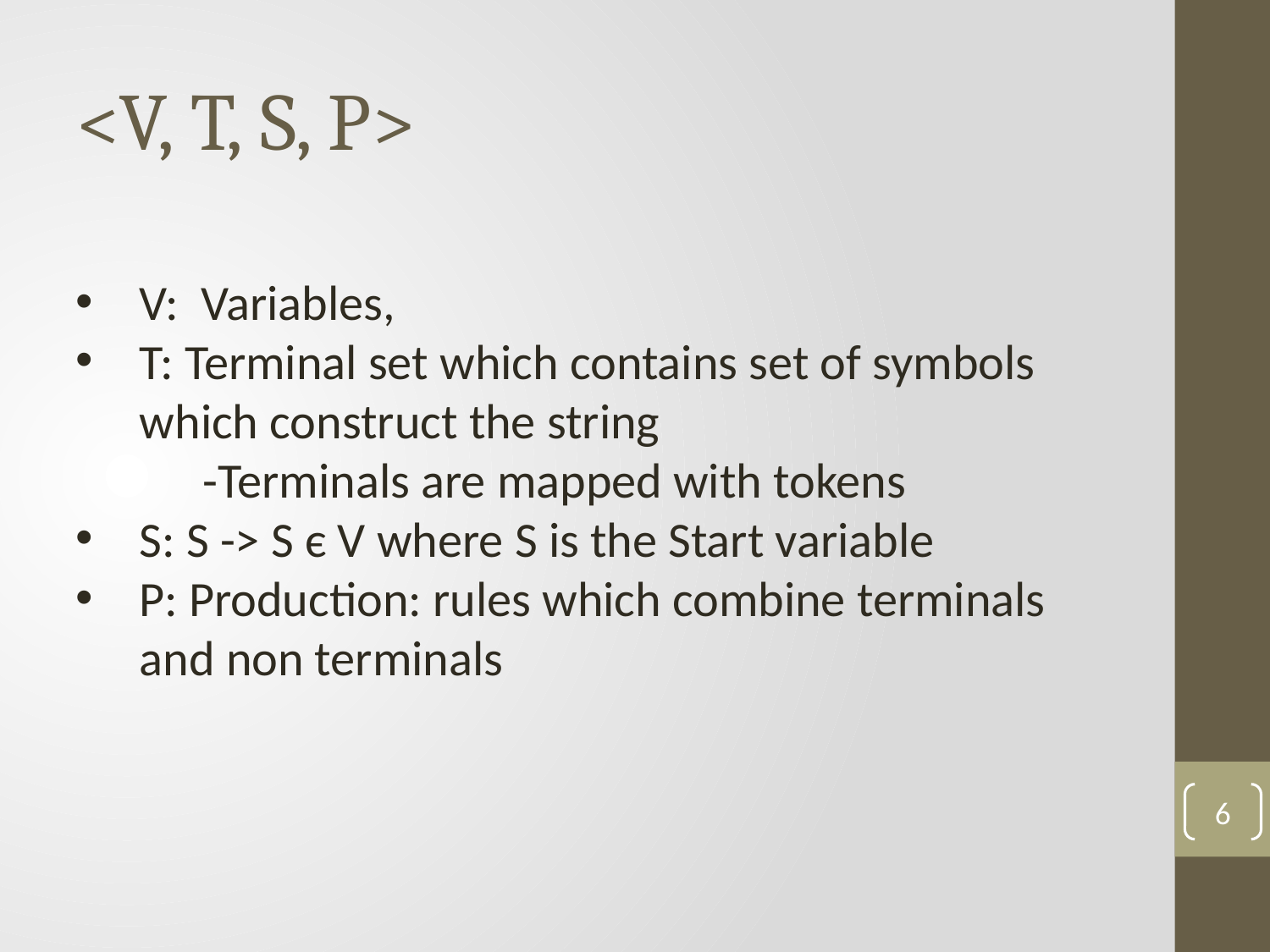

# <V, T, S, P>
V:  Variables,
T: Terminal set which contains set of symbols which construct the string
	-Terminals are mapped with tokens
S: S -> S є V where S is the Start variable
P: Production: rules which combine terminals and non terminals

6